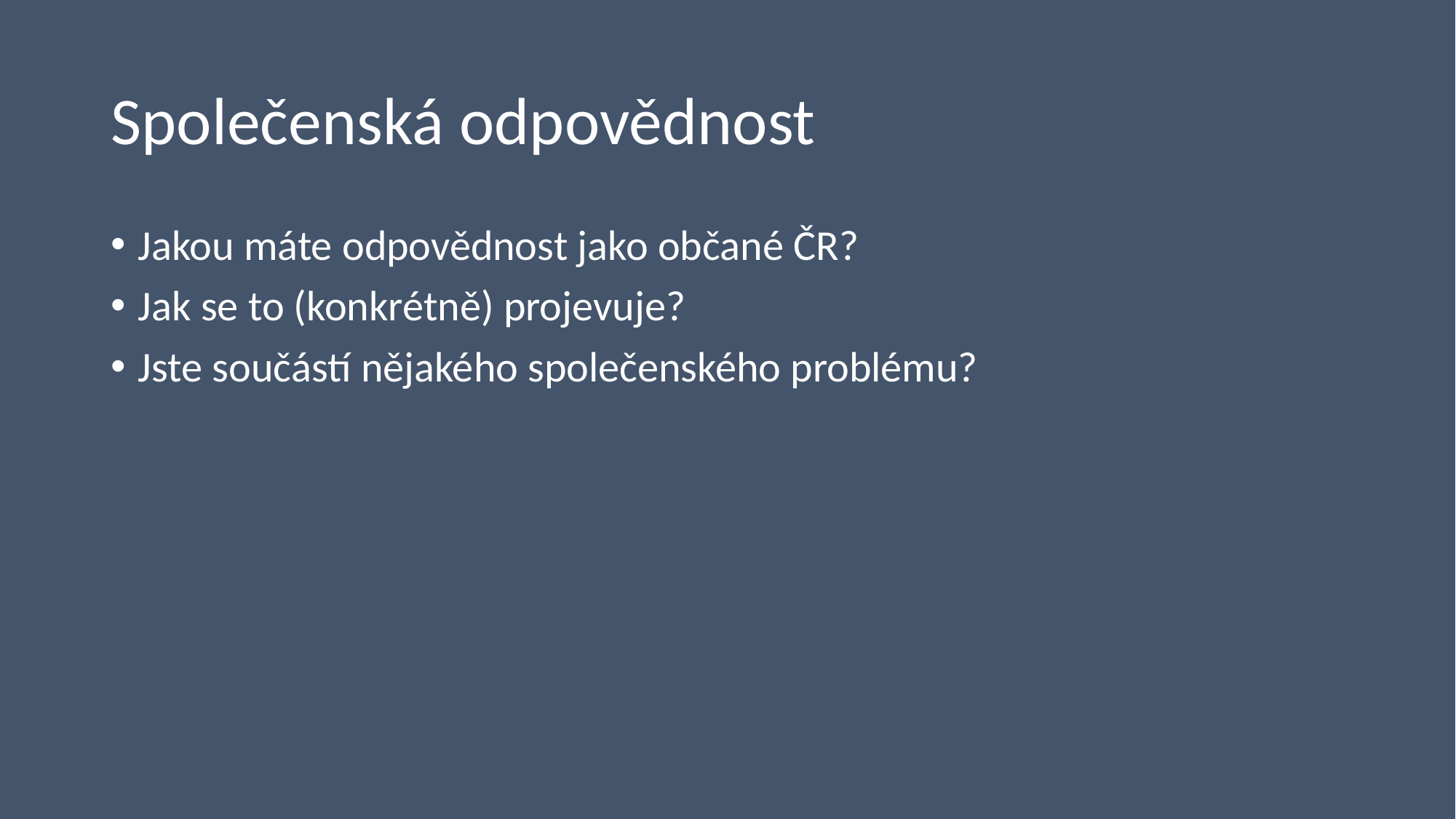

# Společenská odpovědnost
Jakou máte odpovědnost jako občané ČR?
Jak se to (konkrétně) projevuje?
Jste součástí nějakého společenského problému?